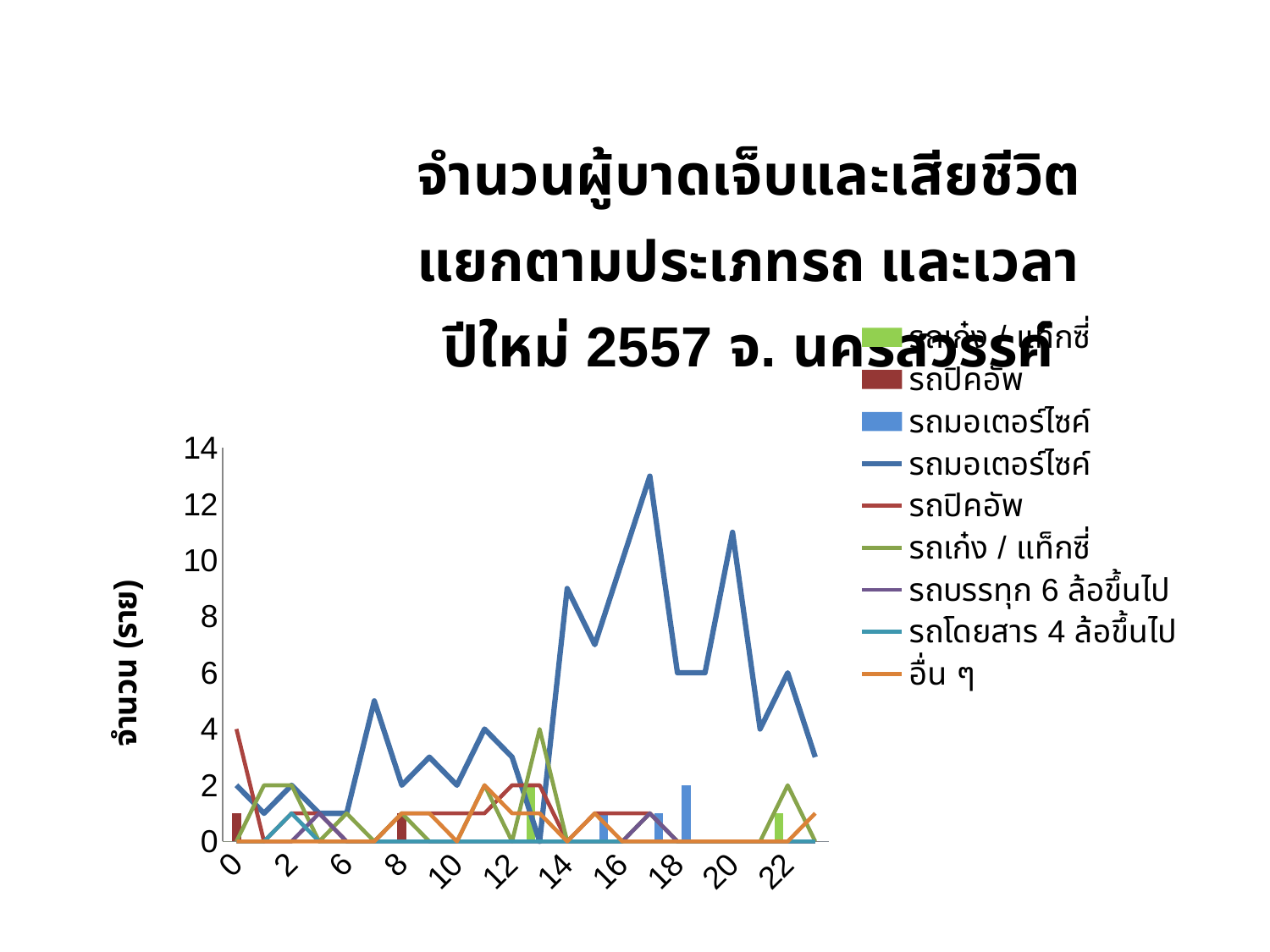

### Chart: จำนวนผู้บาดเจ็บและเสียชีวิต
แยกตามประเภทรถ และเวลา
ปีใหม่ 2557 จ. นครสวรรค์

| Category | รถเก๋ง / แท็กซี่ | รถปิคอัพ | รถมอเตอร์ไซค์ | รถมอเตอร์ไซค์ | รถปิคอัพ | รถเก๋ง / แท็กซี่ | รถบรรทุก 6 ล้อขึ้นไป | รถโดยสาร 4 ล้อขึ้นไป | อื่น ๆ |
|---|---|---|---|---|---|---|---|---|---|
| 0 | 0.0 | 1.0 | 0.0 | 2.0 | 4.0 | 0.0 | 0.0 | 0.0 | 0.0 |
| 1 | 0.0 | 0.0 | 0.0 | 1.0 | 0.0 | 2.0 | 0.0 | 0.0 | 0.0 |
| 2 | 0.0 | 0.0 | 0.0 | 2.0 | 1.0 | 2.0 | 0.0 | 1.0 | 0.0 |
| 3 | 0.0 | 0.0 | 0.0 | 1.0 | 1.0 | 0.0 | 1.0 | 0.0 | 0.0 |
| 6 | 0.0 | 0.0 | 0.0 | 1.0 | 0.0 | 1.0 | 0.0 | 0.0 | 0.0 |
| 7 | 0.0 | 0.0 | 0.0 | 5.0 | 0.0 | 0.0 | 0.0 | 0.0 | 0.0 |
| 8 | 0.0 | 1.0 | 0.0 | 2.0 | 1.0 | 1.0 | 0.0 | 0.0 | 1.0 |
| 9 | 0.0 | 0.0 | 0.0 | 3.0 | 1.0 | 0.0 | 0.0 | 0.0 | 1.0 |
| 10 | 0.0 | 0.0 | 0.0 | 2.0 | 1.0 | 0.0 | 0.0 | 0.0 | 0.0 |
| 11 | 0.0 | 0.0 | 0.0 | 4.0 | 1.0 | 2.0 | 0.0 | 0.0 | 2.0 |
| 12 | 0.0 | 0.0 | 0.0 | 3.0 | 2.0 | 0.0 | 0.0 | 0.0 | 1.0 |
| 13 | 2.0 | 0.0 | 0.0 | 0.0 | 2.0 | 4.0 | 0.0 | 0.0 | 1.0 |
| 14 | 0.0 | 0.0 | 0.0 | 9.0 | 0.0 | 0.0 | 0.0 | 0.0 | 0.0 |
| 15 | 0.0 | 0.0 | 1.0 | 7.0 | 1.0 | 0.0 | 0.0 | 0.0 | 1.0 |
| 16 | 0.0 | 0.0 | 0.0 | 10.0 | 1.0 | 0.0 | 0.0 | 0.0 | 0.0 |
| 17 | 0.0 | 0.0 | 1.0 | 13.0 | 1.0 | 1.0 | 1.0 | 0.0 | 0.0 |
| 18 | 0.0 | 0.0 | 2.0 | 6.0 | 0.0 | 0.0 | 0.0 | 0.0 | 0.0 |
| 19 | 0.0 | 0.0 | 0.0 | 6.0 | 0.0 | 0.0 | 0.0 | 0.0 | 0.0 |
| 20 | 0.0 | 0.0 | 0.0 | 11.0 | 0.0 | 0.0 | 0.0 | 0.0 | 0.0 |
| 21 | 0.0 | 0.0 | 0.0 | 4.0 | 0.0 | 0.0 | 0.0 | 0.0 | 0.0 |
| 22 | 1.0 | 0.0 | 0.0 | 6.0 | 0.0 | 2.0 | 0.0 | 0.0 | 0.0 |
| 23 | 0.0 | 0.0 | 0.0 | 3.0 | 0.0 | 0.0 | 0.0 | 0.0 | 1.0 |